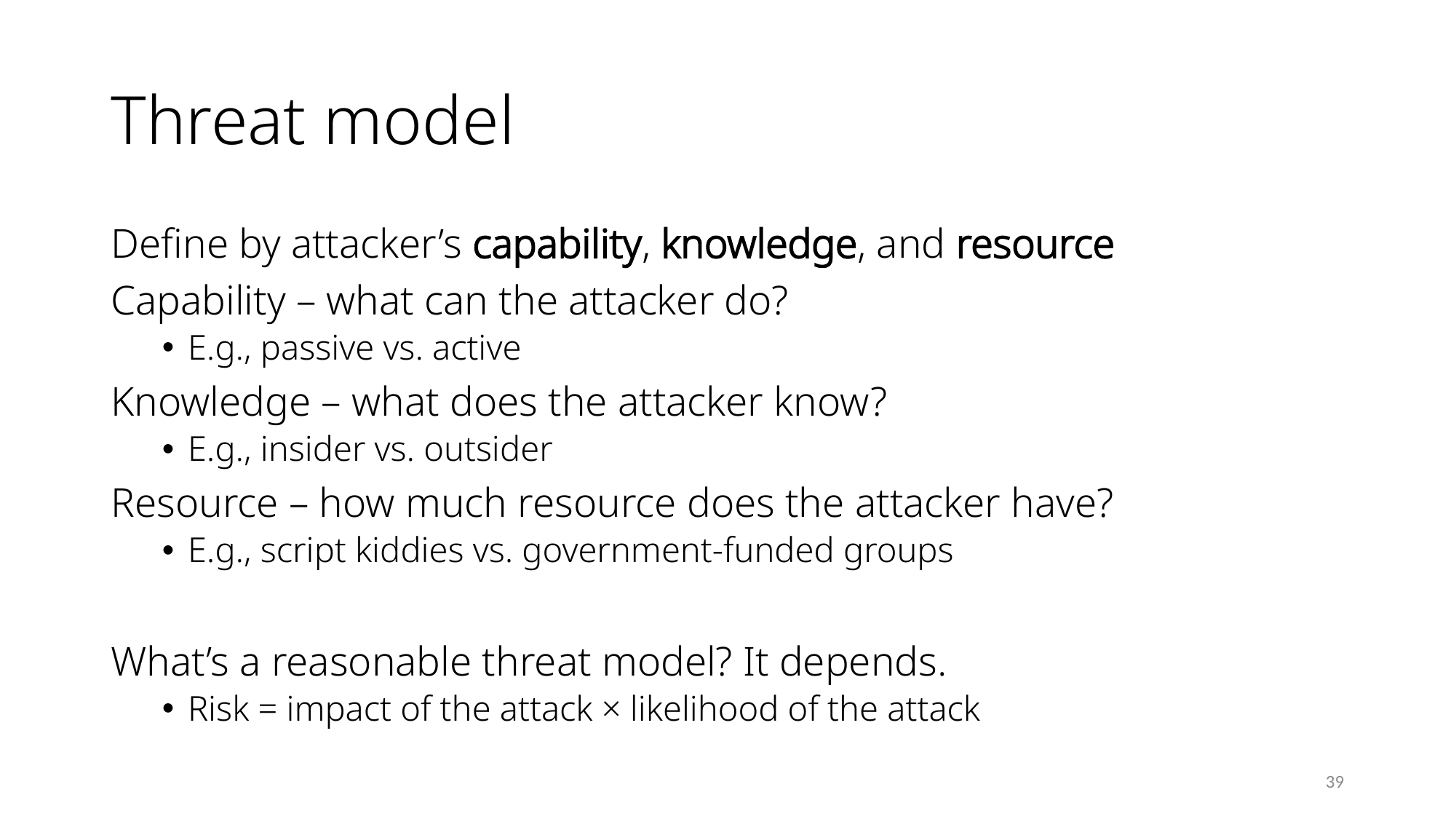

# Threat model
Define by attacker’s capability, knowledge, and resource
Capability – what can the attacker do?
E.g., passive vs. active
Knowledge – what does the attacker know?
E.g., insider vs. outsider
Resource – how much resource does the attacker have?
E.g., script kiddies vs. government-funded groups

What’s a reasonable threat model? It depends.
Risk = impact of the attack × likelihood of the attack

39